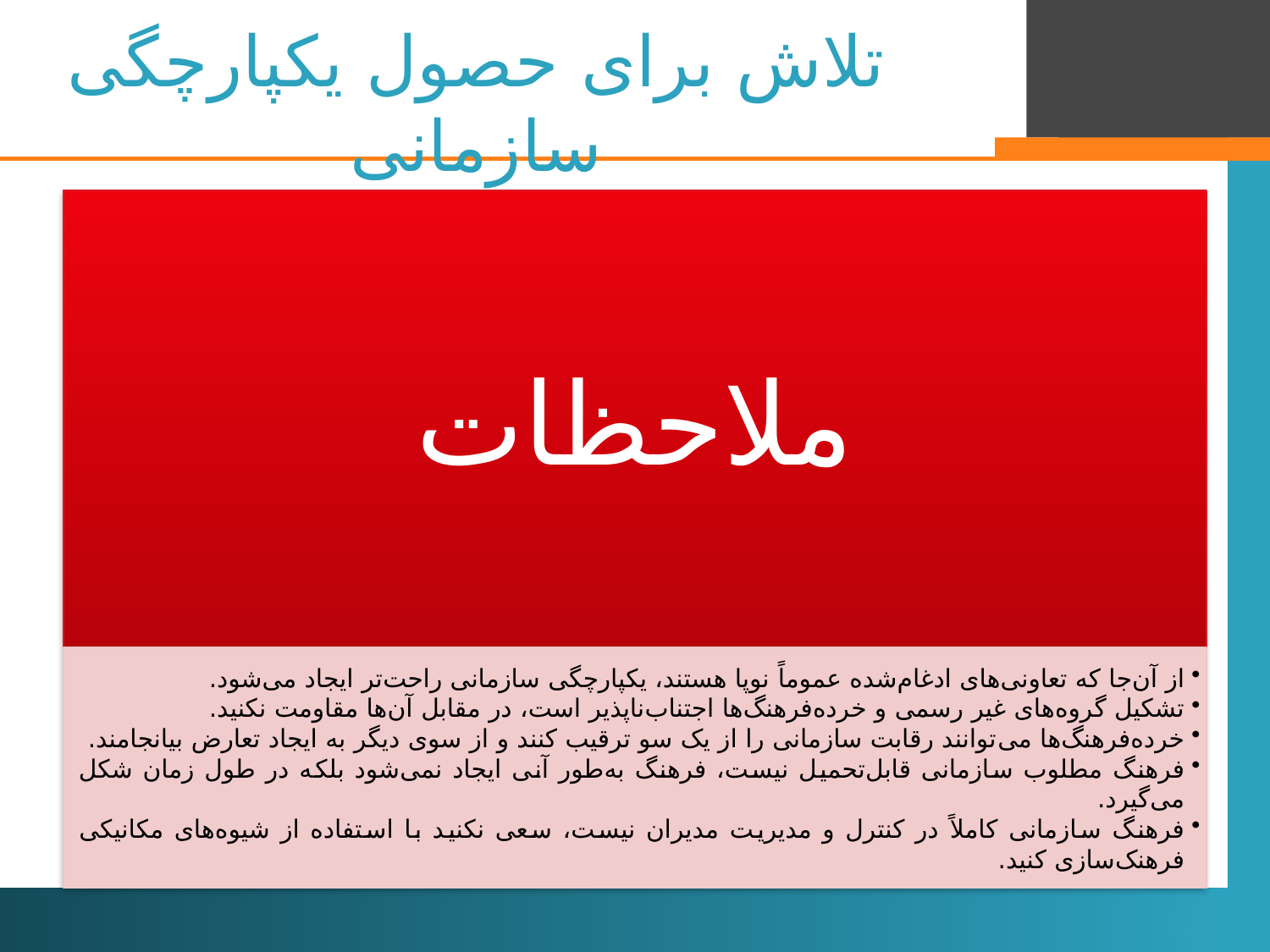

# تلاش برای حصول یکپارچگی سازمانی
از آن‌جا که تعاونی‌های ادغام‌شده عموماً نوپا هستند، یکپارچگی سازمانی راحت‌تر ایجاد می‌شود.
تشکیل گروه‌های غیر رسمی و خرده‌فرهنگ‌ها اجتناب‌ناپذیر است، در مقابل آن‌ها مقاومت نکنید.
خرده‌فرهنگ‌ها می‌توانند رقابت سازمانی را از یک سو ترقیب کنند و از سوی دیگر به ایجاد تعارض بیانجامند.
فرهنگ مطلوب سازمانی قابل‌تحمیل نیست، فرهنگ به‌طور آنی ایجاد نمی‌شود بلکه در طول زمان شکل می‌گیرد.
62